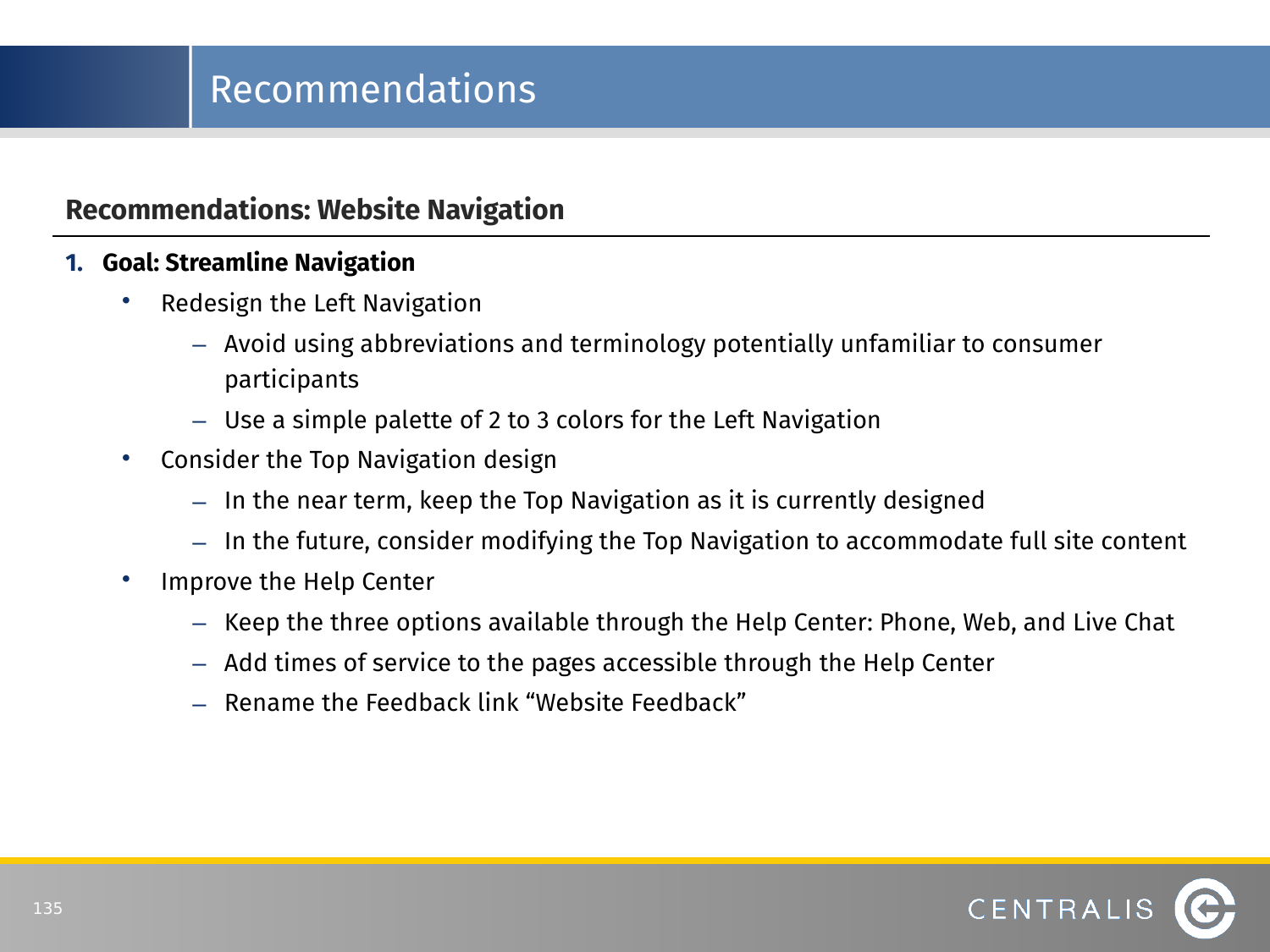

Recommendations
| Recommendations: Website Navigation |
| --- |
| Goal: Streamline Navigation Redesign the Left Navigation Avoid using abbreviations and terminology potentially unfamiliar to consumer participants Use a simple palette of 2 to 3 colors for the Left Navigation Consider the Top Navigation design In the near term, keep the Top Navigation as it is currently designed In the future, consider modifying the Top Navigation to accommodate full site content Improve the Help Center Keep the three options available through the Help Center: Phone, Web, and Live Chat Add times of service to the pages accessible through the Help Center Rename the Feedback link “Website Feedback” |
    135